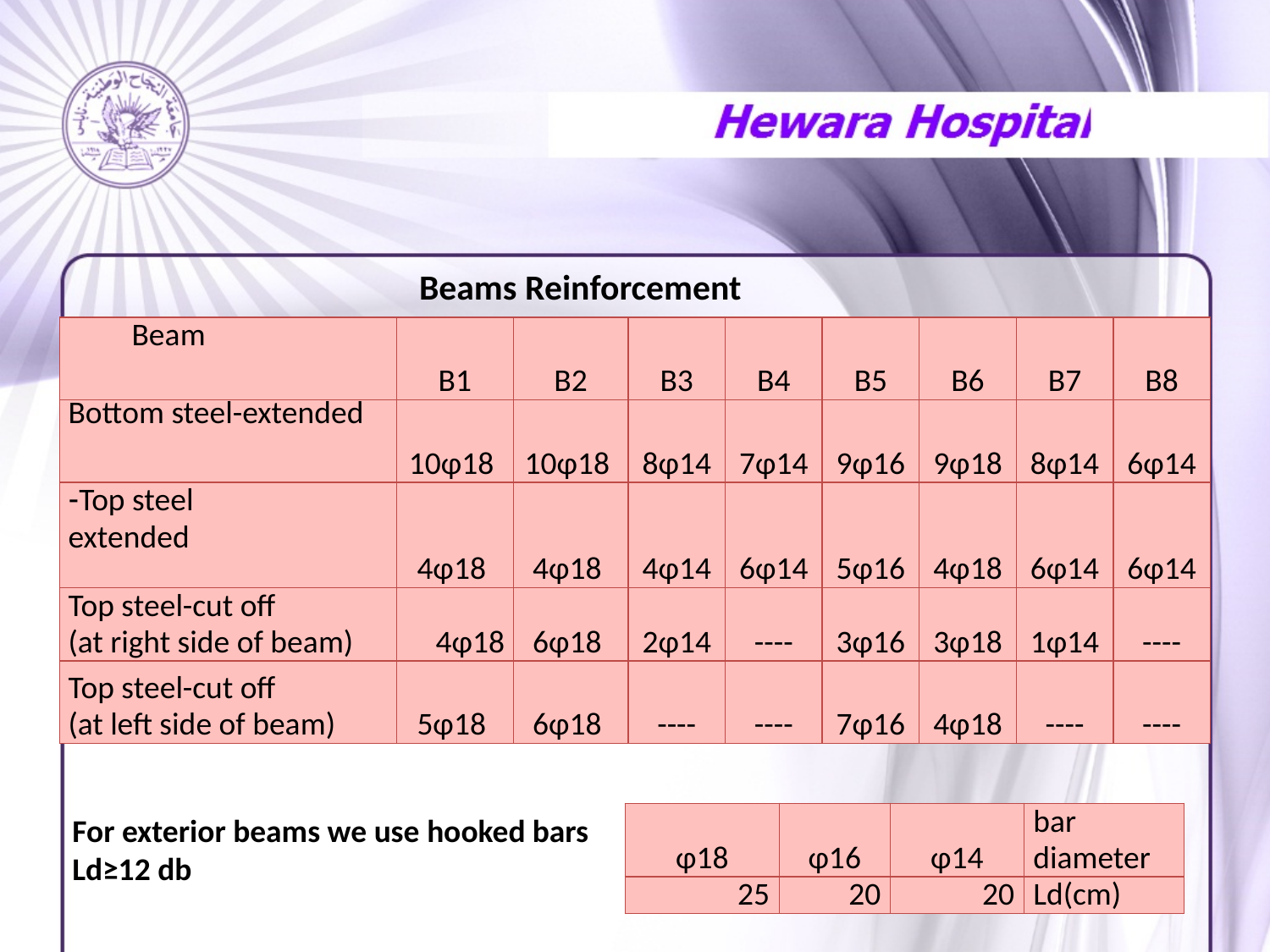

Beams Reinforcement
| Beam | B1 | B2 | B3 | B4 | B5 | B6 | B7 | B8 |
| --- | --- | --- | --- | --- | --- | --- | --- | --- |
| Bottom steel-extended | 10φ18 | 10φ18 | 8φ14 | 7φ14 | 9φ16 | 9φ18 | 8φ14 | 6φ14 |
| Top steel- extended | 4φ18 | 4φ18 | 4φ14 | 6φ14 | 5φ16 | 4φ18 | 6φ14 | 6φ14 |
| Top steel-cut off (at right side of beam) | 4φ18 | 6φ18 | 2φ14 | ---- | 3φ16 | 3φ18 | 1φ14 | ---- |
| Top steel-cut off (at left side of beam) | 5φ18 | 6φ18 | ---- | ---- | 7φ16 | 4φ18 | ---- | ---- |
For exterior beams we use hooked bars
Ld≥12 db

| φ18 | φ16 | φ14 | bar diameter |
| --- | --- | --- | --- |
| 25 | 20 | 20 | Ld(cm) |